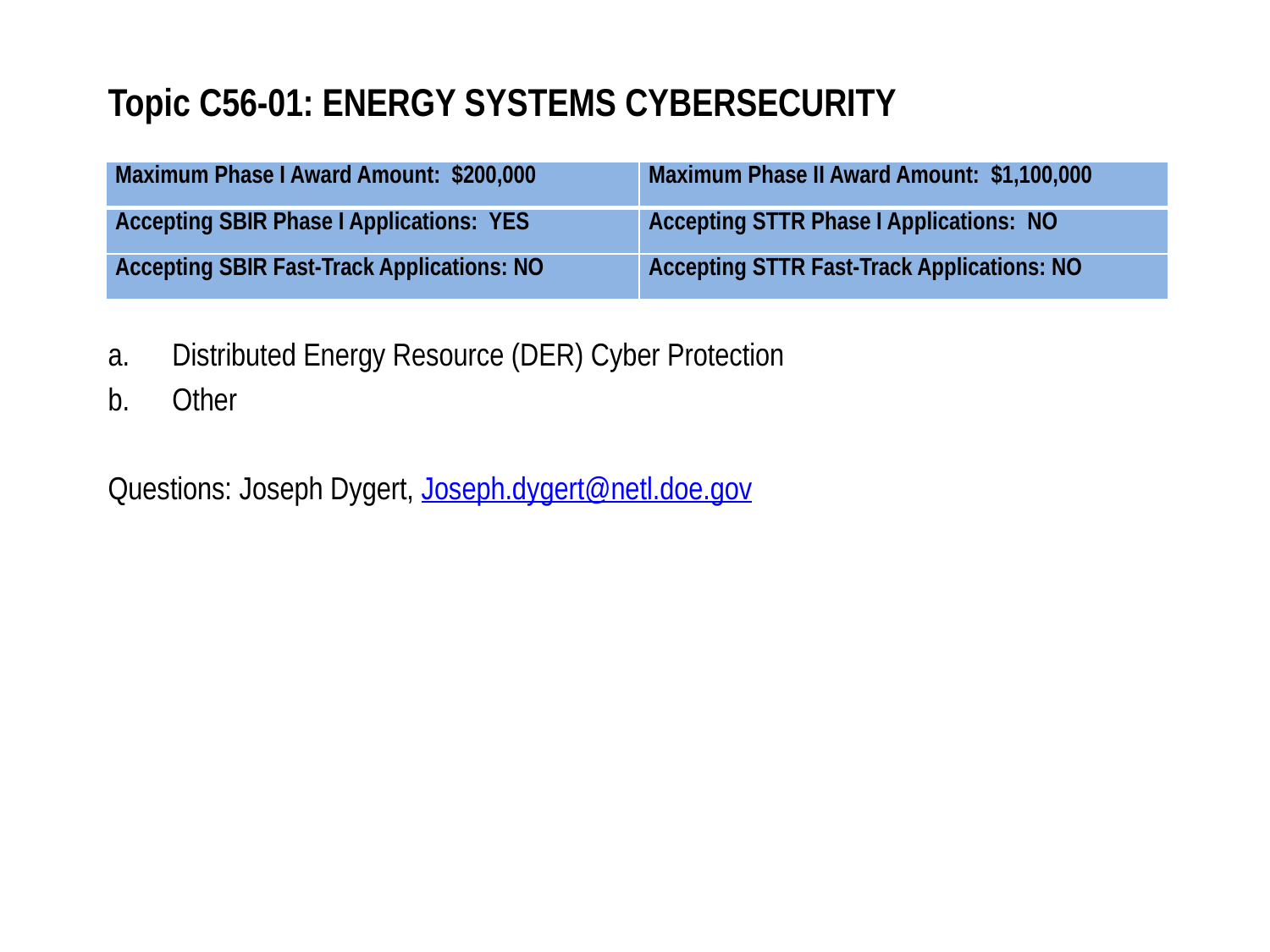

# Topic C56-01: ENERGY SYSTEMS CYBERSECURITY
| Maximum Phase I Award Amount: $200,000 | Maximum Phase II Award Amount: $1,100,000 |
| --- | --- |
| Accepting SBIR Phase I Applications: YES | Accepting STTR Phase I Applications: NO |
| Accepting SBIR Fast-Track Applications: NO | Accepting STTR Fast-Track Applications: NO |
Distributed Energy Resource (DER) Cyber Protection
Other

Questions: Joseph Dygert, Joseph.dygert@netl.doe.gov